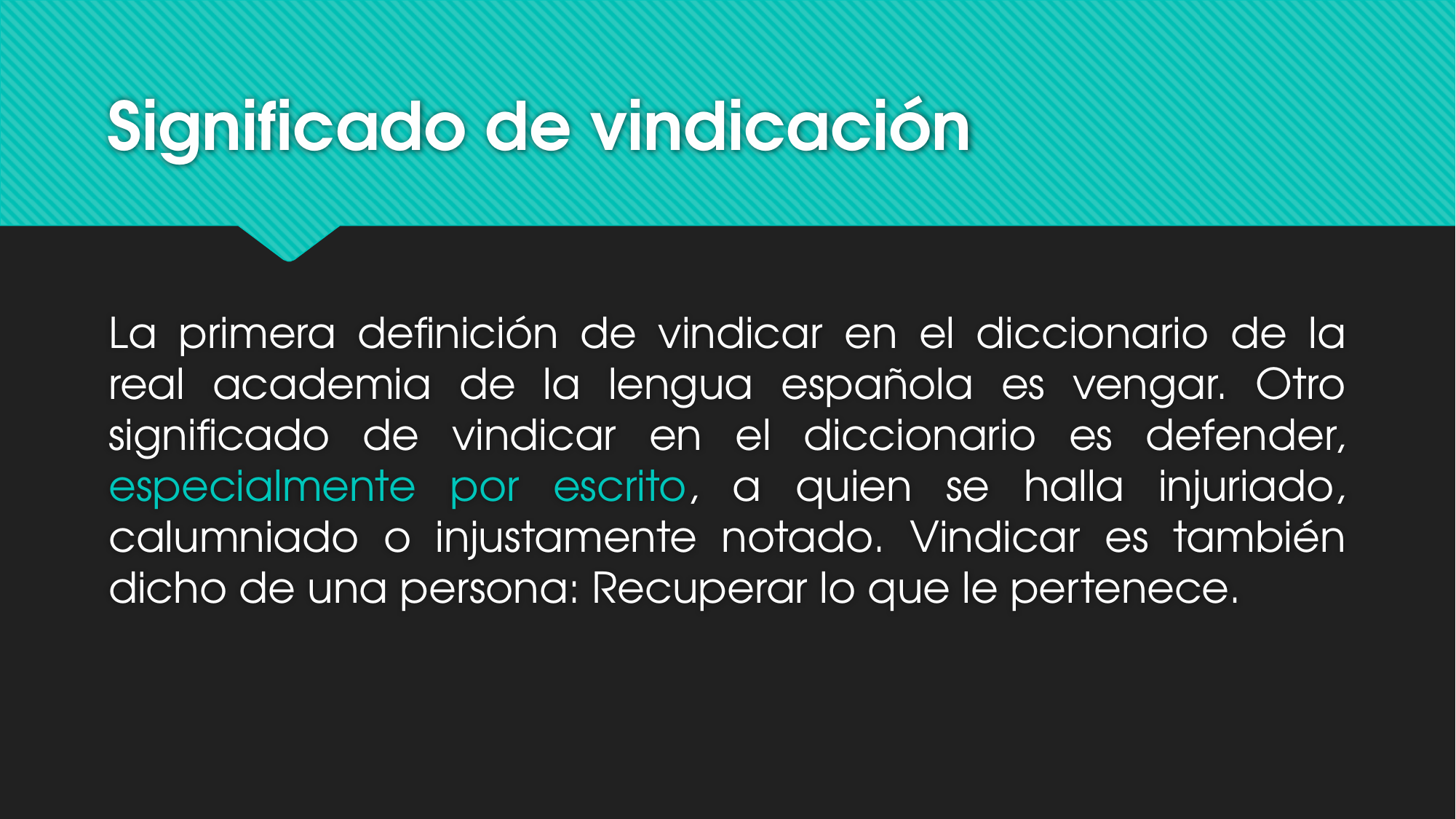

# Significado de vindicación
La primera definición de vindicar en el diccionario de la real academia de la lengua española es vengar. Otro significado de vindicar en el diccionario es defender, especialmente por escrito, a quien se halla injuriado, calumniado o injustamente notado. Vindicar es también dicho de una persona: Recuperar lo que le pertenece.